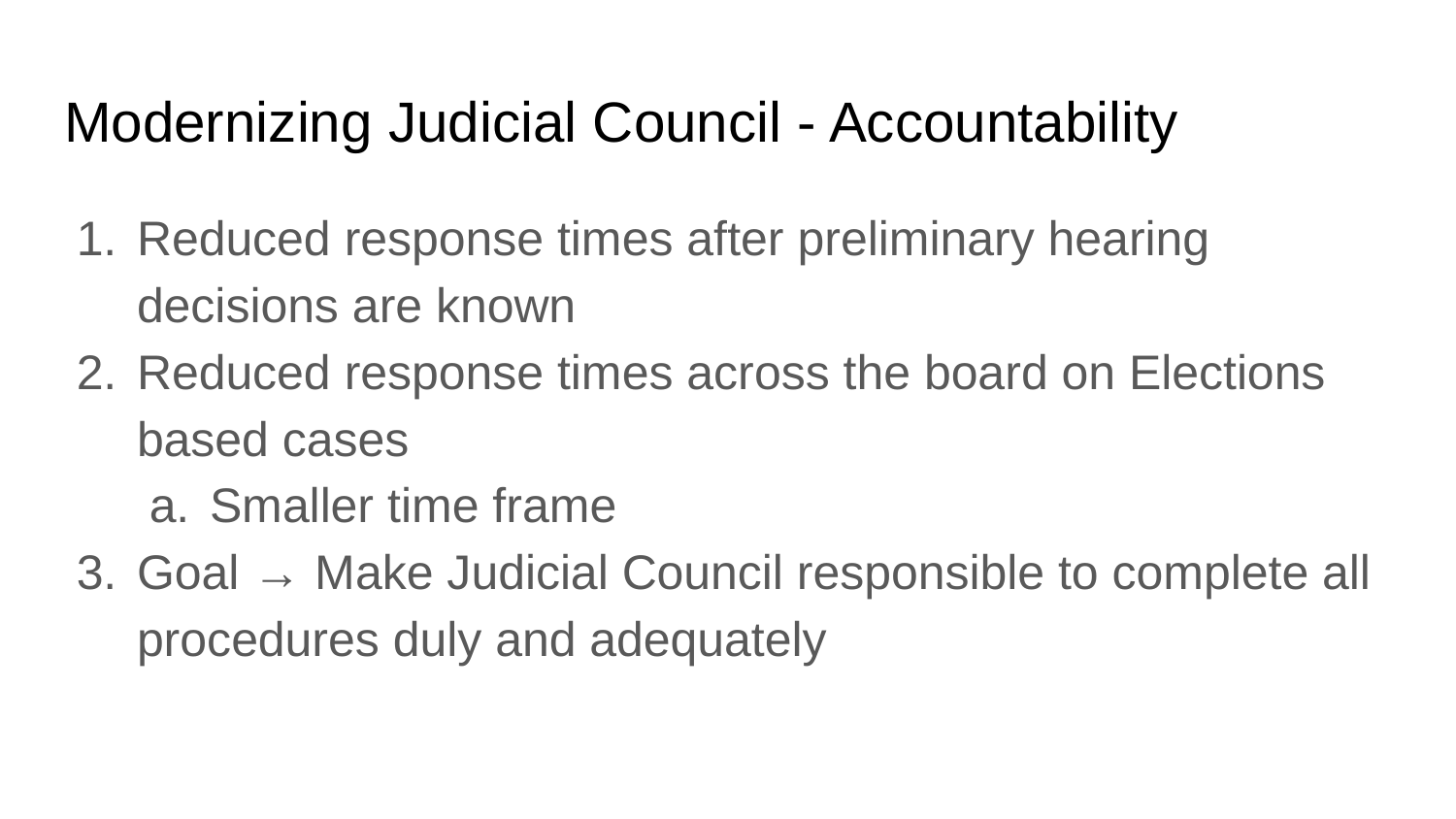

# Modernizing Judicial Council - Accountability
Reduced response times after preliminary hearing decisions are known
Reduced response times across the board on Elections based cases
Smaller time frame
Goal → Make Judicial Council responsible to complete all procedures duly and adequately